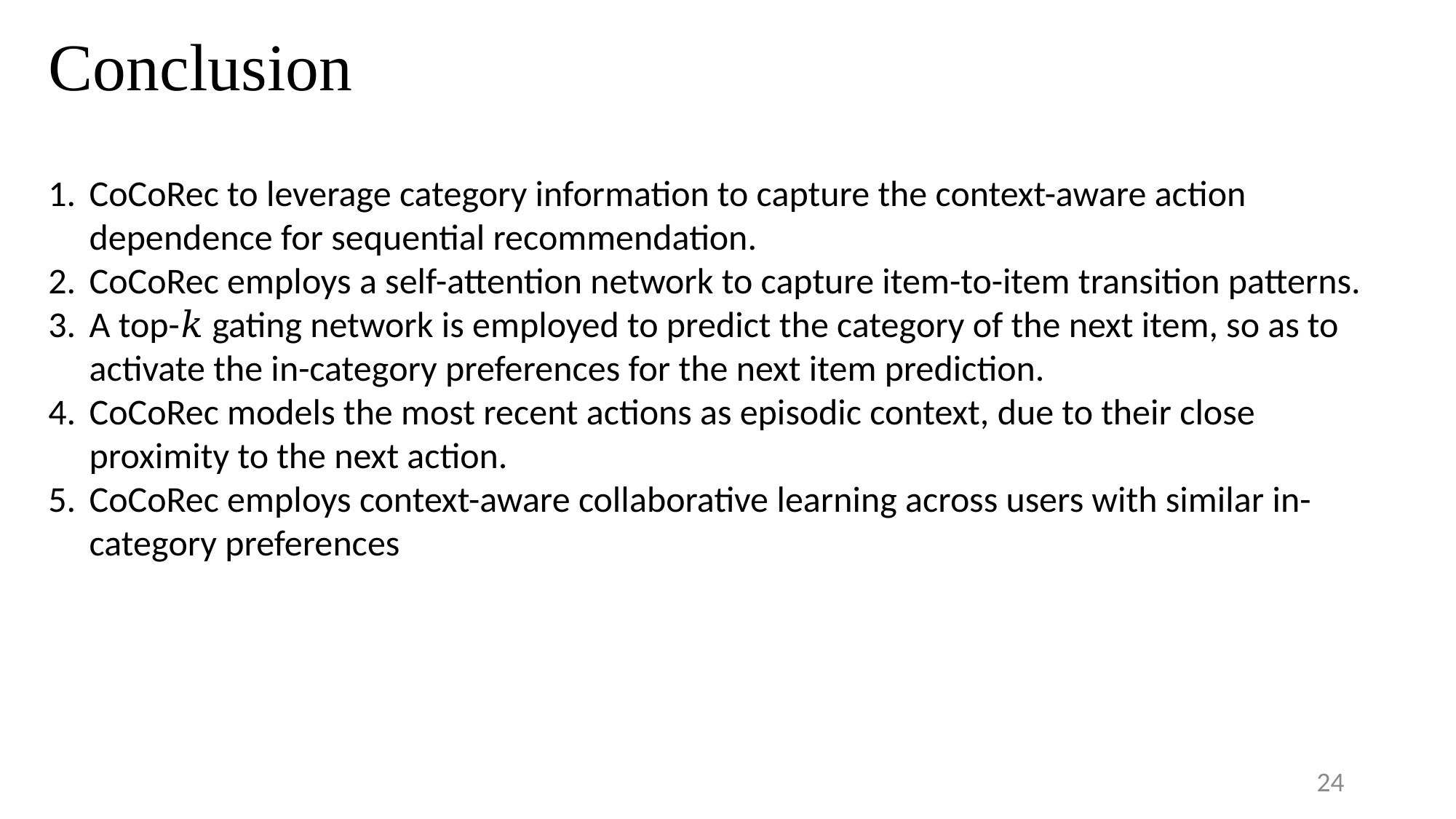

# Conclusion
CoCoRec to leverage category information to capture the context-aware action dependence for sequential recommendation.
CoCoRec employs a self-attention network to capture item-to-item transition patterns.
A top-𝑘 gating network is employed to predict the category of the next item, so as to activate the in-category preferences for the next item prediction.
CoCoRec models the most recent actions as episodic context, due to their close proximity to the next action.
CoCoRec employs context-aware collaborative learning across users with similar in-category preferences
24